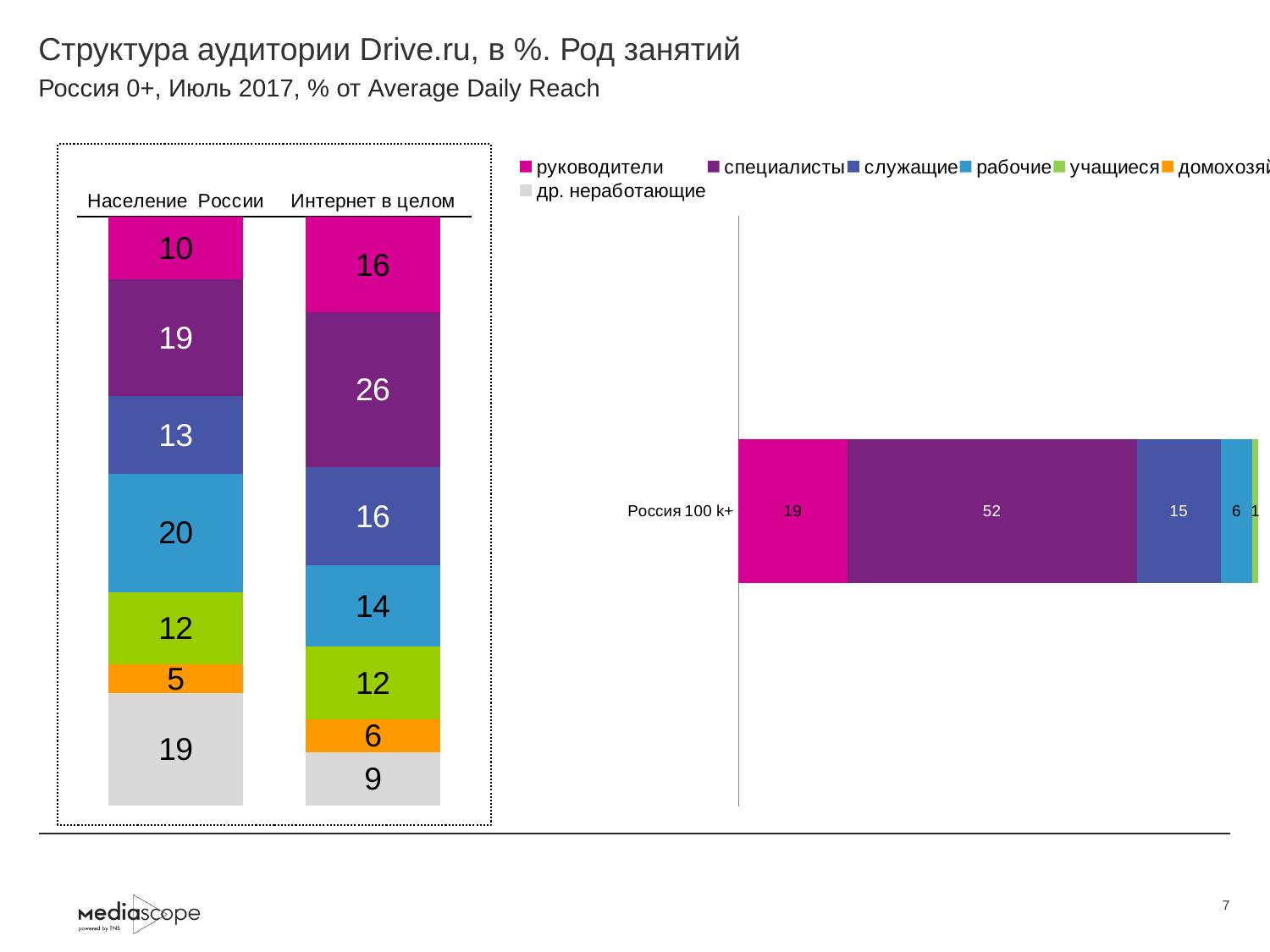

# Структура аудитории Drive.ru, в %. Род занятий
Россия 0+, Июль 2017, % от Average Daily Reach

### Chart

| Category | руководители | специалисты | служащие | рабочие | учащиеся | домохозяйки | др. неработающие |
|---|---|---|---|---|---|---|---|
| Население  России | 10.3 | 19.3 | 12.8 | 19.5 | 12.0 | 4.7 | 18.5 |
| Интернет в целом | 16.0 | 25.8 | 16.4 | 13.6 | 12.1 | 5.6 | 8.8 |

### Chart

| Category | руководители | специалисты | служащие | рабочие | учащиеся | домохозяйки | др. неработающие |
|---|---|---|---|---|---|---|---|
| Россия 100 k+ | 19.3 | 51.5 | 14.9 | 5.6 | 1.1 | None | None |
7